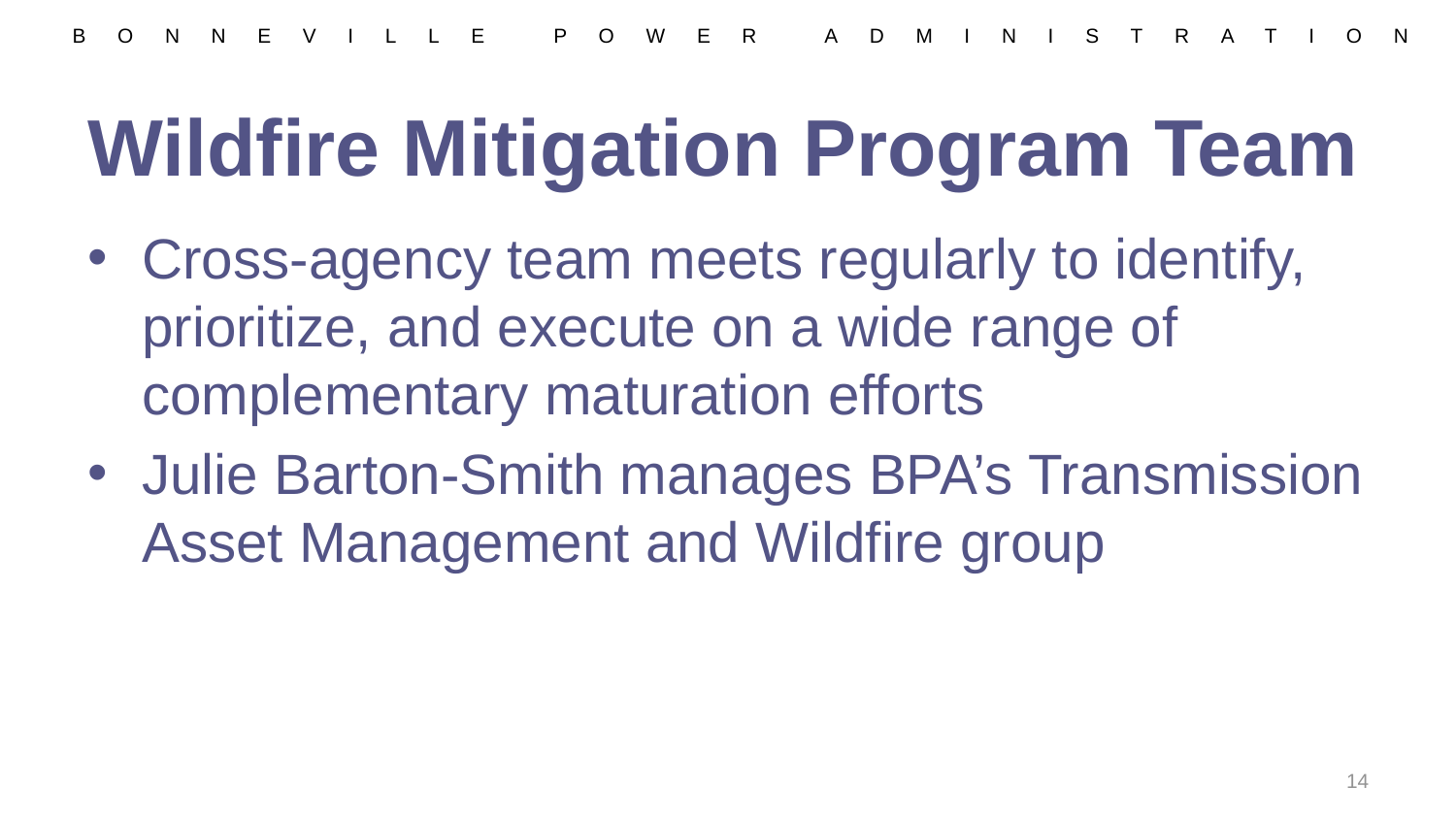

# Wildfire Mitigation Program Team
Cross-agency team meets regularly to identify, prioritize, and execute on a wide range of complementary maturation efforts
Julie Barton-Smith manages BPA’s Transmission Asset Management and Wildfire group
14